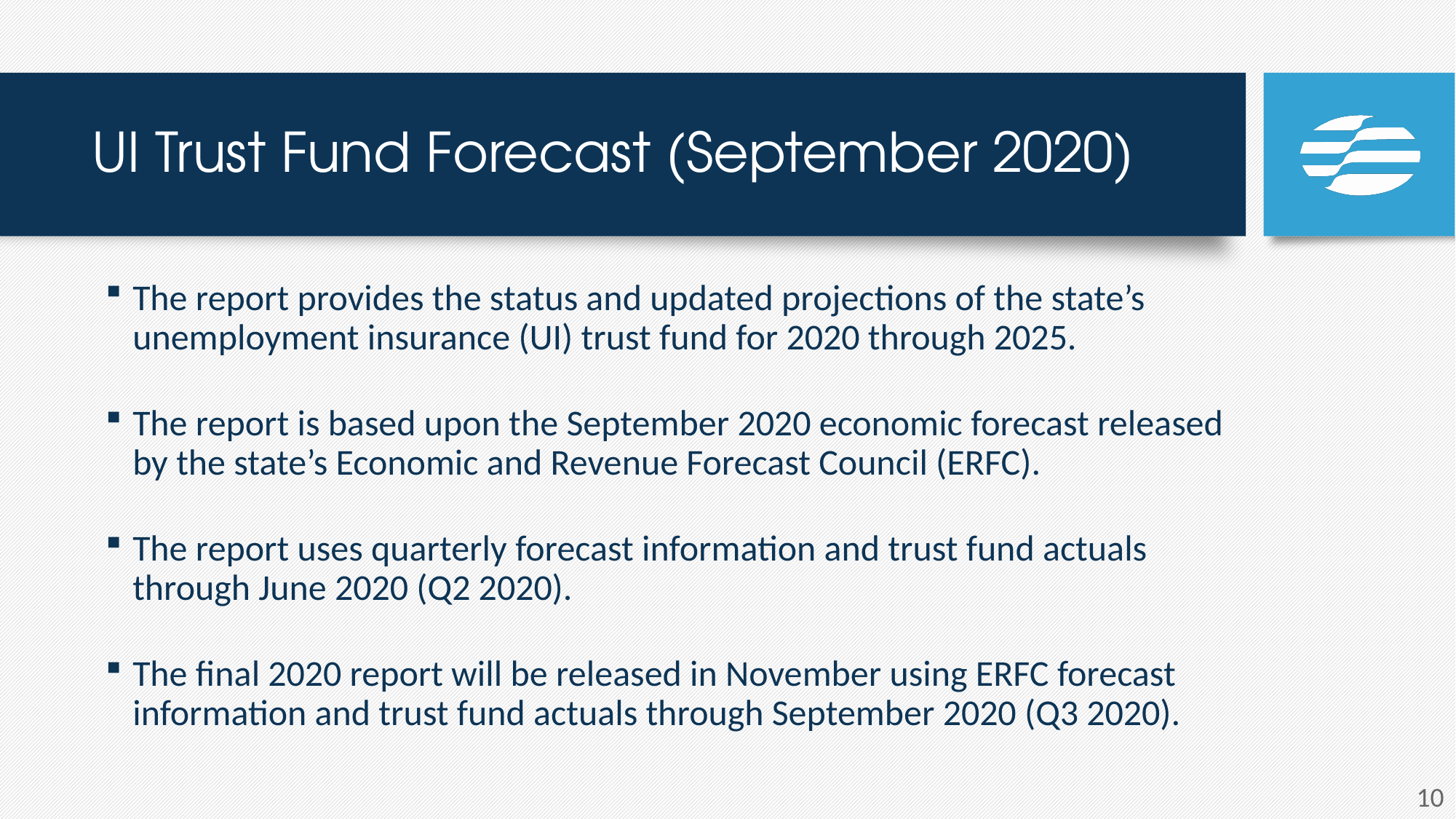

# UI Trust Fund Forecast (September 2020)

The report provides the status and updated projections of the state’s unemployment insurance (UI) trust fund for 2020 through 2025.

The report is based upon the September 2020 economic forecast released by the state’s Economic and Revenue Forecast Council (ERFC).

The report uses quarterly forecast information and trust fund actuals through June 2020 (Q2 2020).

The final 2020 report will be released in November using ERFC forecast information and trust fund actuals through September 2020 (Q3 2020).

10